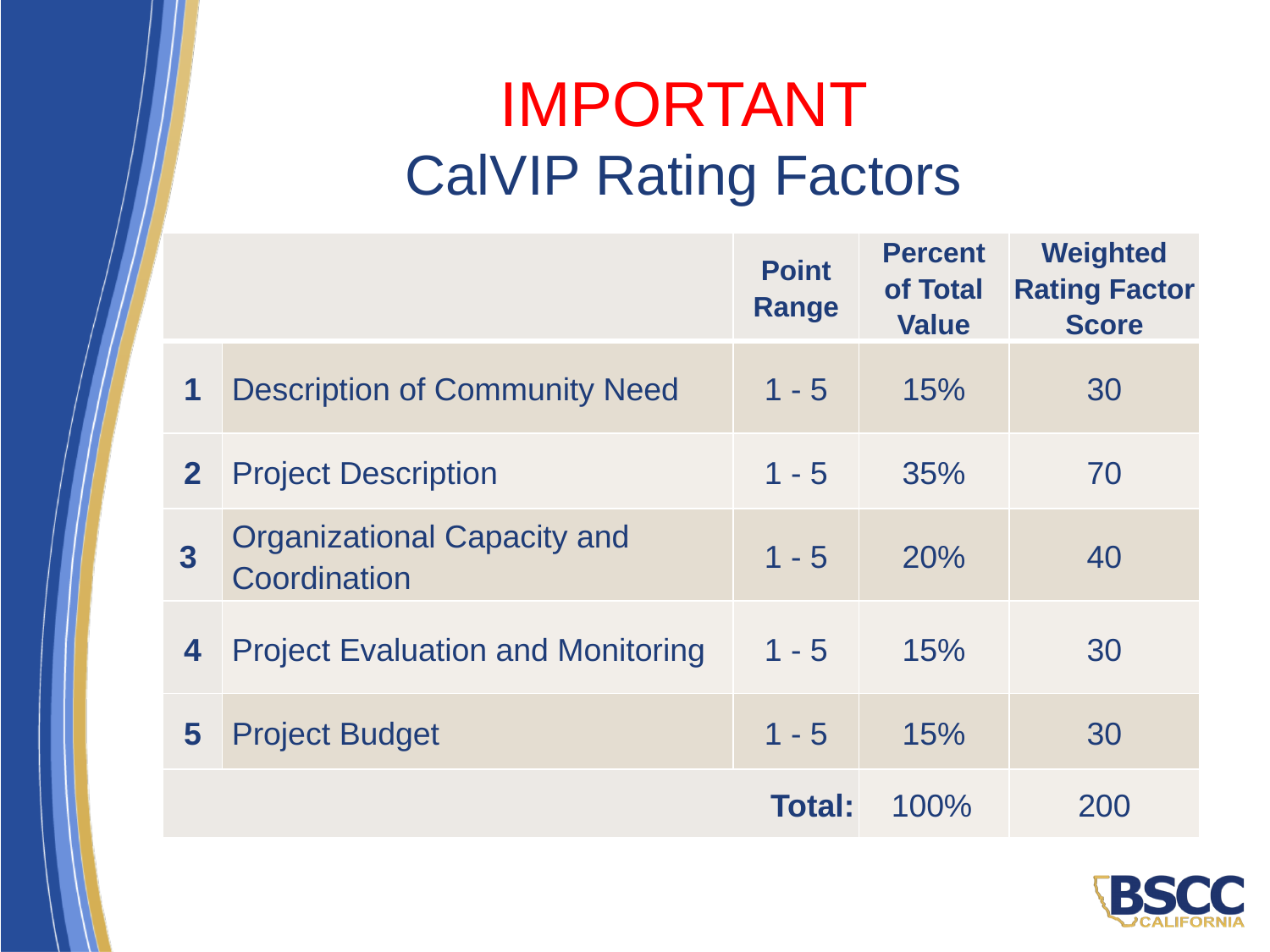

# IMPORTANT CalVIP Rating Factors
|  |  | Point Range | Percent of Total Value | Weighted Rating Factor Score |
| --- | --- | --- | --- | --- |
| 1 | Description of Community Need | 1 - 5 | 15% | 30 |
| 2 | Project Description | 1 - 5 | 35% | 70 |
| 3 | Organizational Capacity and Coordination | 1 - 5 | 20% | 40 |
| 4 | Project Evaluation and Monitoring | 1 - 5 | 15% | 30 |
| 5 | Project Budget | 1 - 5 | 15% | 30 |
| Total: |  |  | 100% | 200 |

RFP, page 22